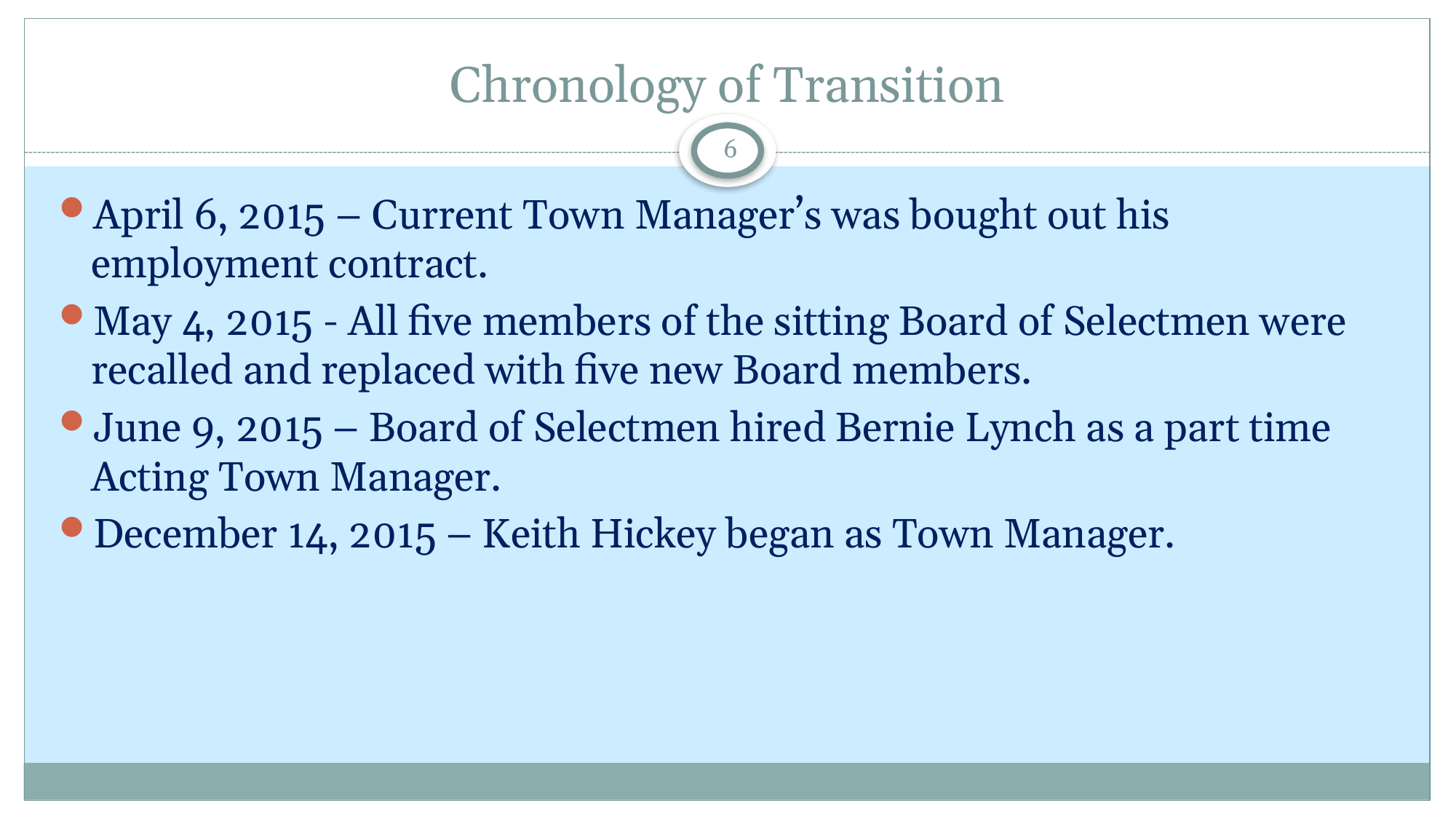

# Chronology of Transition
6
April 6, 2015 – Current Town Manager’s was bought out his employment contract.
May 4, 2015 - All five members of the sitting Board of Selectmen were recalled and replaced with five new Board members.
June 9, 2015 – Board of Selectmen hired Bernie Lynch as a part time Acting Town Manager.
December 14, 2015 – Keith Hickey began as Town Manager.